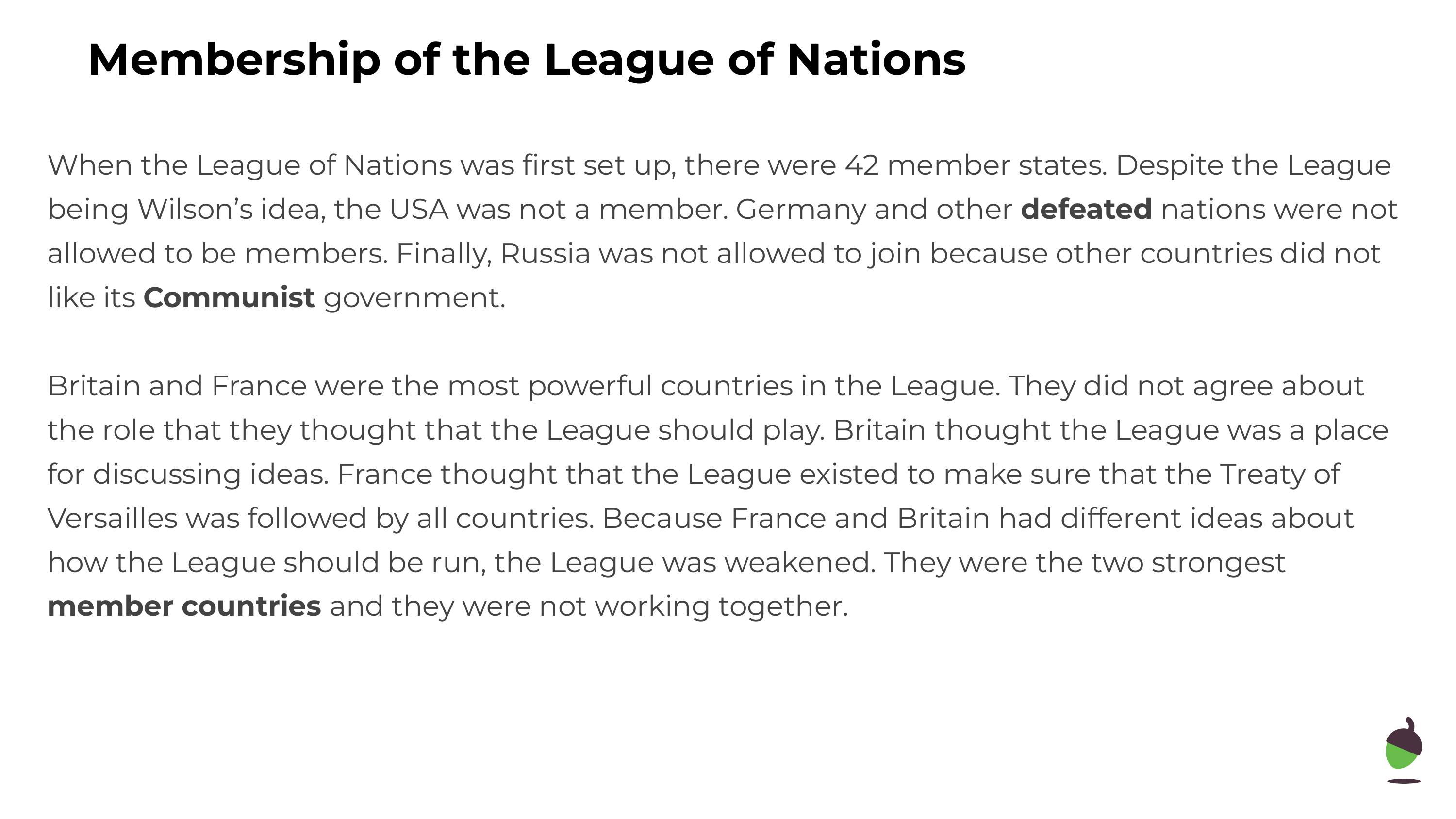

Membership of the League of Nations
When the League of Nations was first set up, there were 42 member states. Despite the League being Wilson’s idea, the USA was not a member. Germany and other defeated nations were not allowed to be members. Finally, Russia was not allowed to join because other countries did not like its Communist government.

Britain and France were the most powerful countries in the League. They did not agree about the role that they thought that the League should play. Britain thought the League was a place for discussing ideas. France thought that the League existed to make sure that the Treaty of Versailles was followed by all countries. Because France and Britain had different ideas about how the League should be run, the League was weakened. They were the two strongest member countries and they were not working together.

4